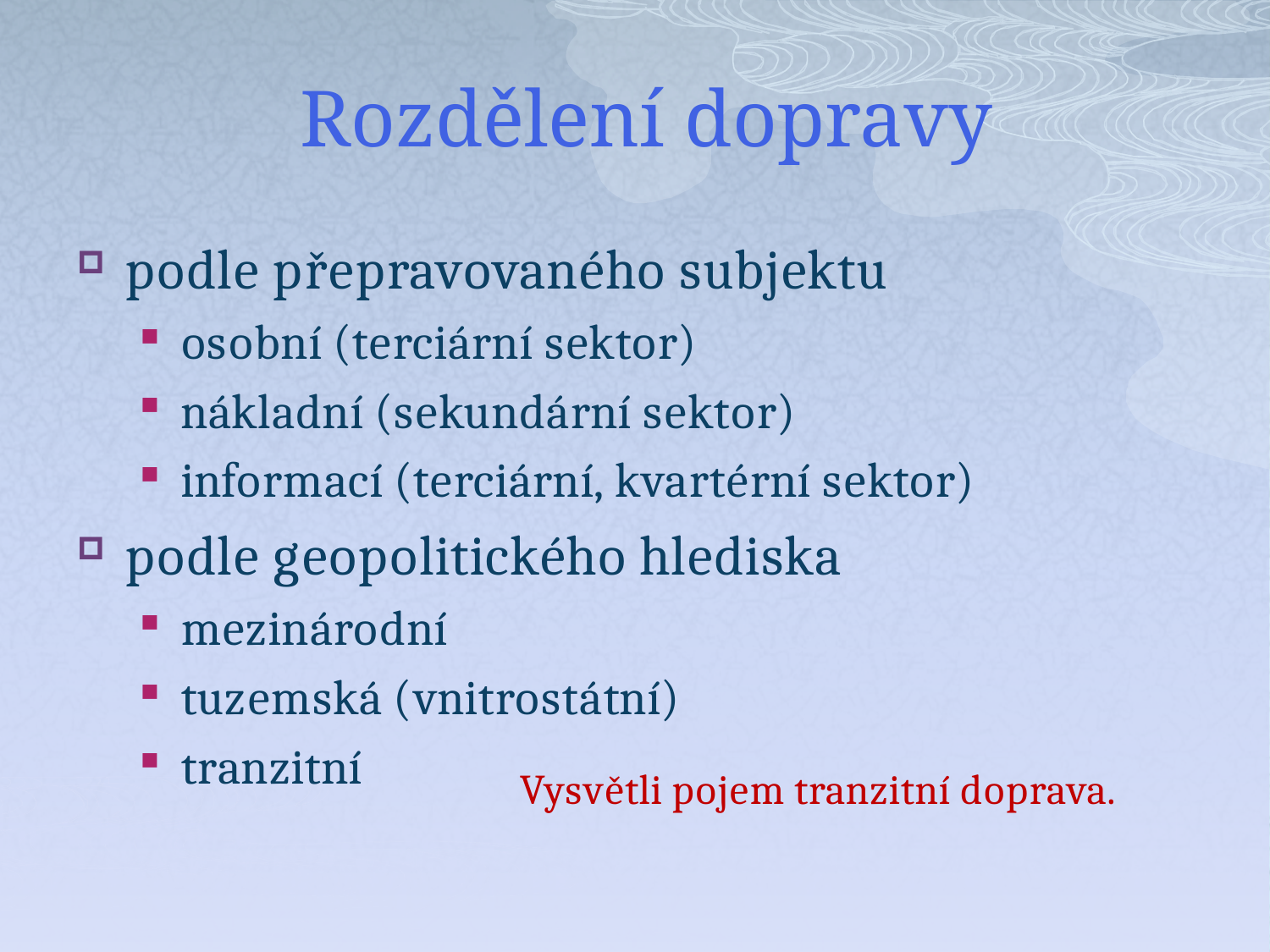

# Rozdělení dopravy
podle přepravovaného subjektu
osobní (terciární sektor)
nákladní (sekundární sektor)
informací (terciární, kvartérní sektor)
podle geopolitického hlediska
mezinárodní
tuzemská (vnitrostátní)
tranzitní
Vysvětli pojem tranzitní doprava.